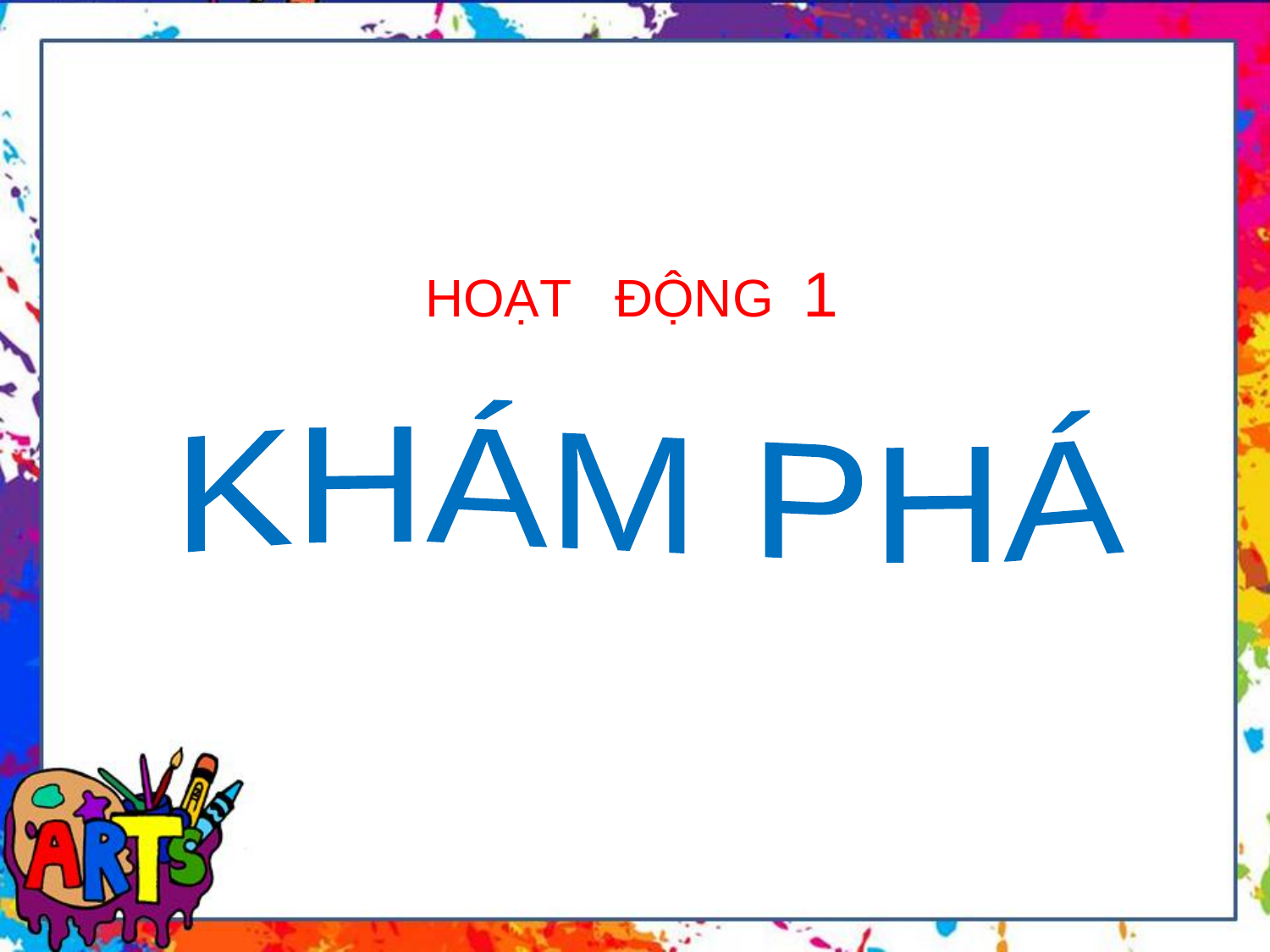

HOẠT   ĐỘNG  1 :
HOẠT   ĐỘNG  1 :
KHÁM PHÁ
KHÁM PHÁ